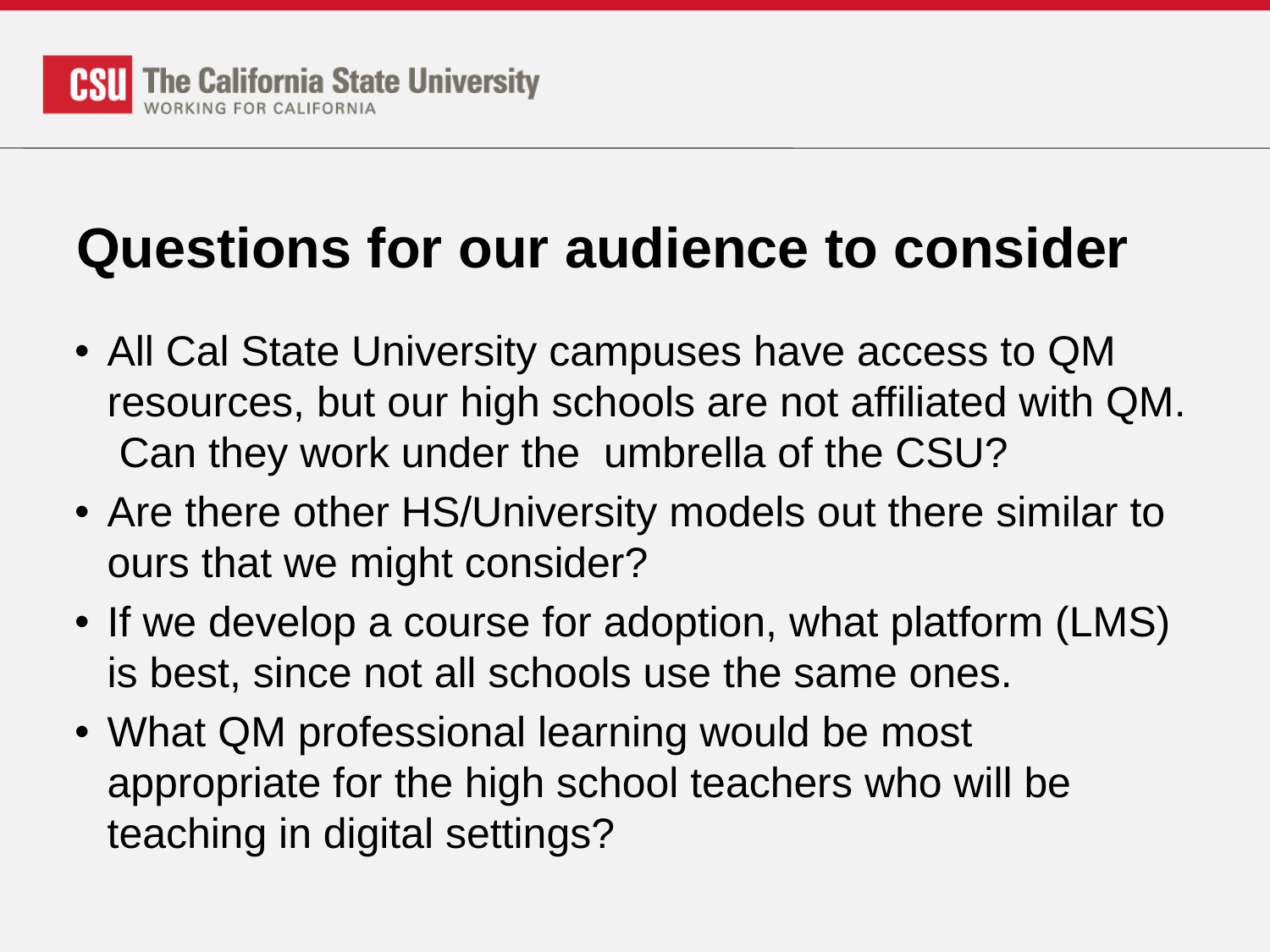

# Questions for our audience to consider
All Cal State University campuses have access to QM resources, but our high schools are not affiliated with QM.  Can they work under the  umbrella of the CSU?
Are there other HS/University models out there similar to ours that we might consider?
If we develop a course for adoption, what platform (LMS) is best, since not all schools use the same ones.
What QM professional learning would be most appropriate for the high school teachers who will be teaching in digital settings?